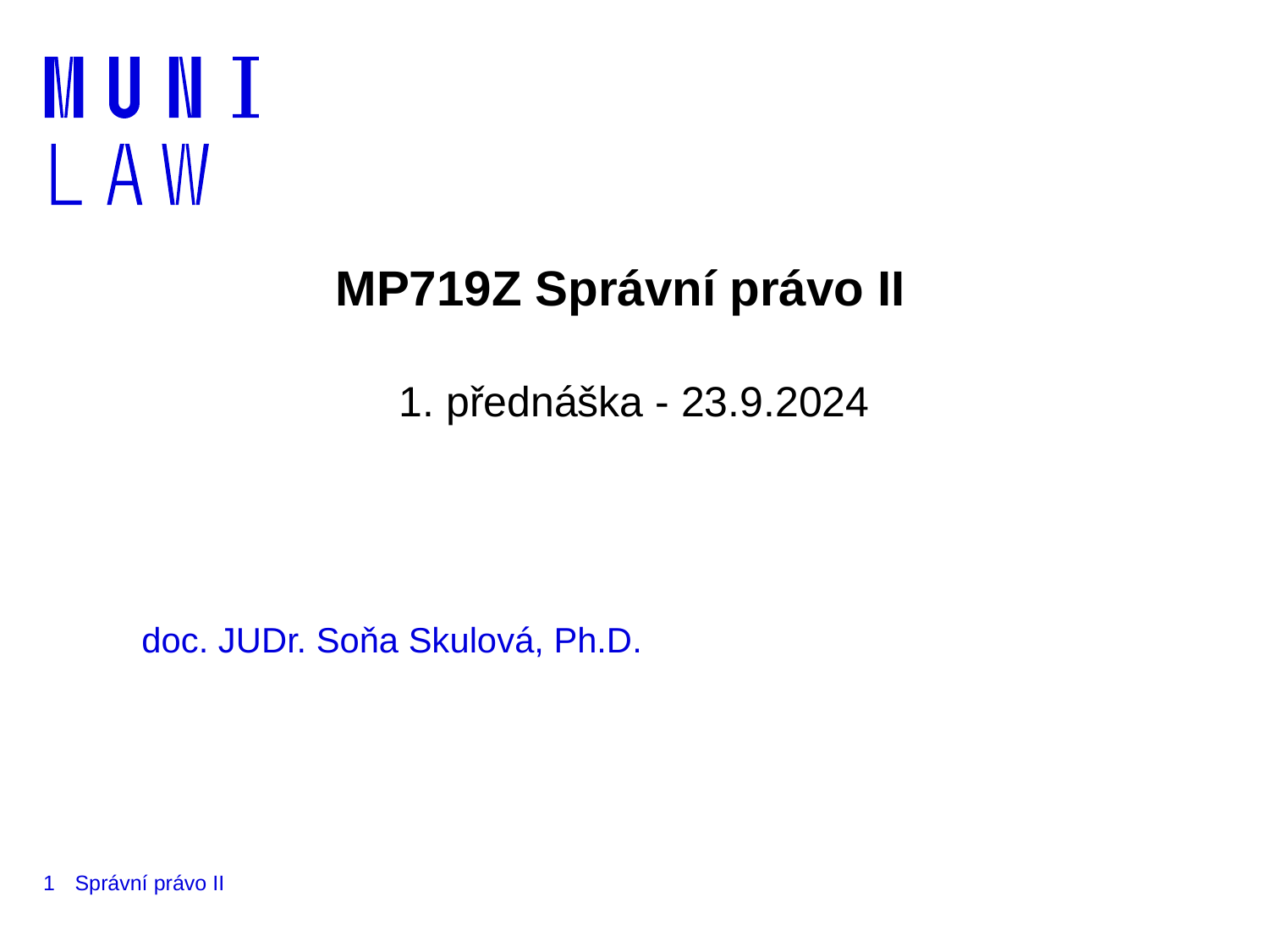

# MP719Z Správní právo II 1. přednáška - 23.9.2024
doc. JUDr. Soňa Skulová, Ph.D.
1
Správní právo II